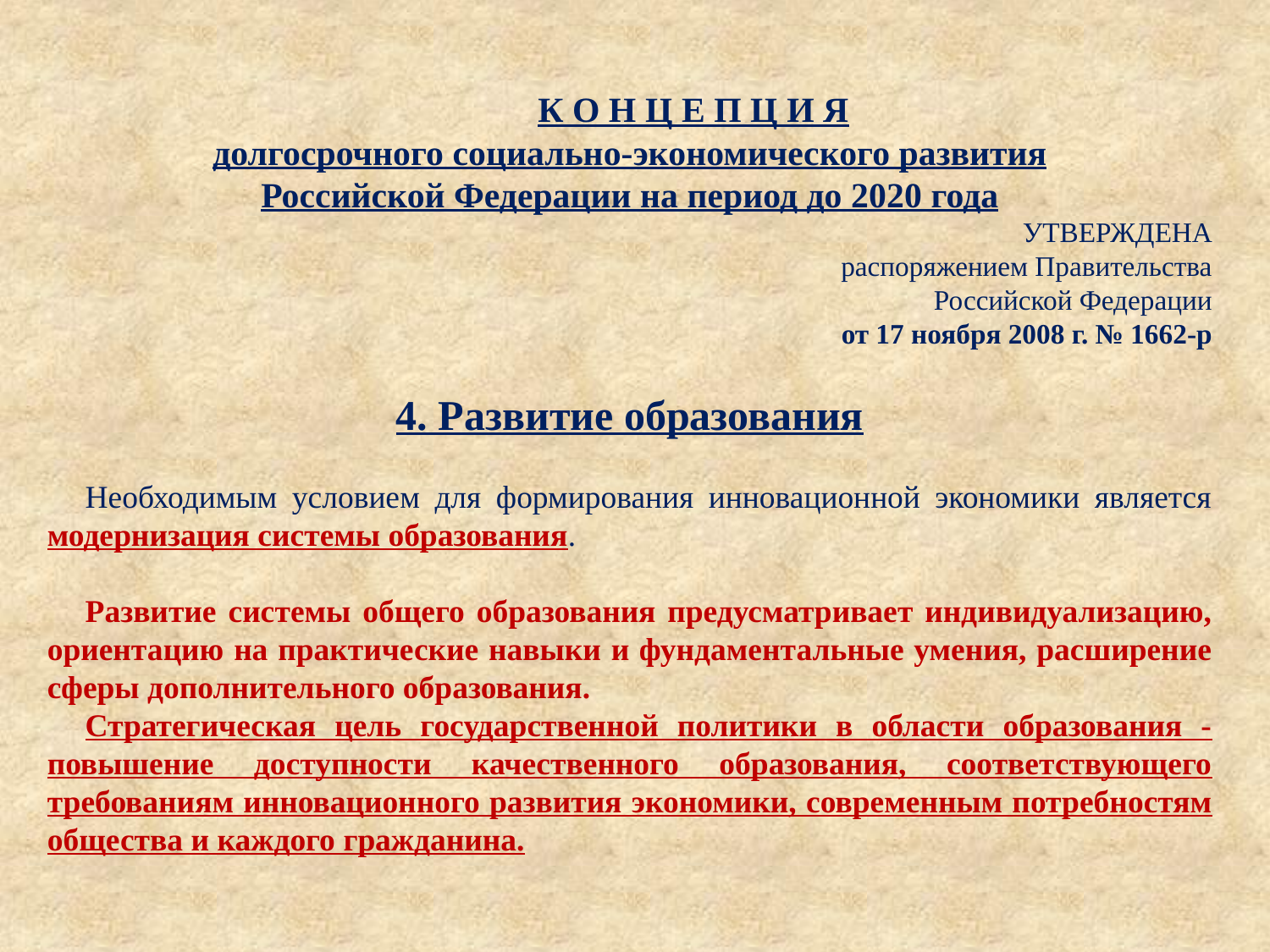

К О Н Ц Е П Ц И Я
долгосрочного социально-экономического развития
Российской Федерации на период до 2020 года
УТВЕРЖДЕНА
распоряжением Правительства
Российской Федерации
от 17 ноября 2008 г. № 1662-р

4. Развитие образования

Необходимым условием для формирования инновационной экономики является модернизация системы образования.

Развитие системы общего образования предусматривает индивидуализацию, ориентацию на практические навыки и фундаментальные умения, расширение сферы дополнительного образования.
Стратегическая цель государственной политики в области образования - повышение доступности качественного образования, соответствующего требованиям инновационного развития экономики, современным потребностям общества и каждого гражданина.